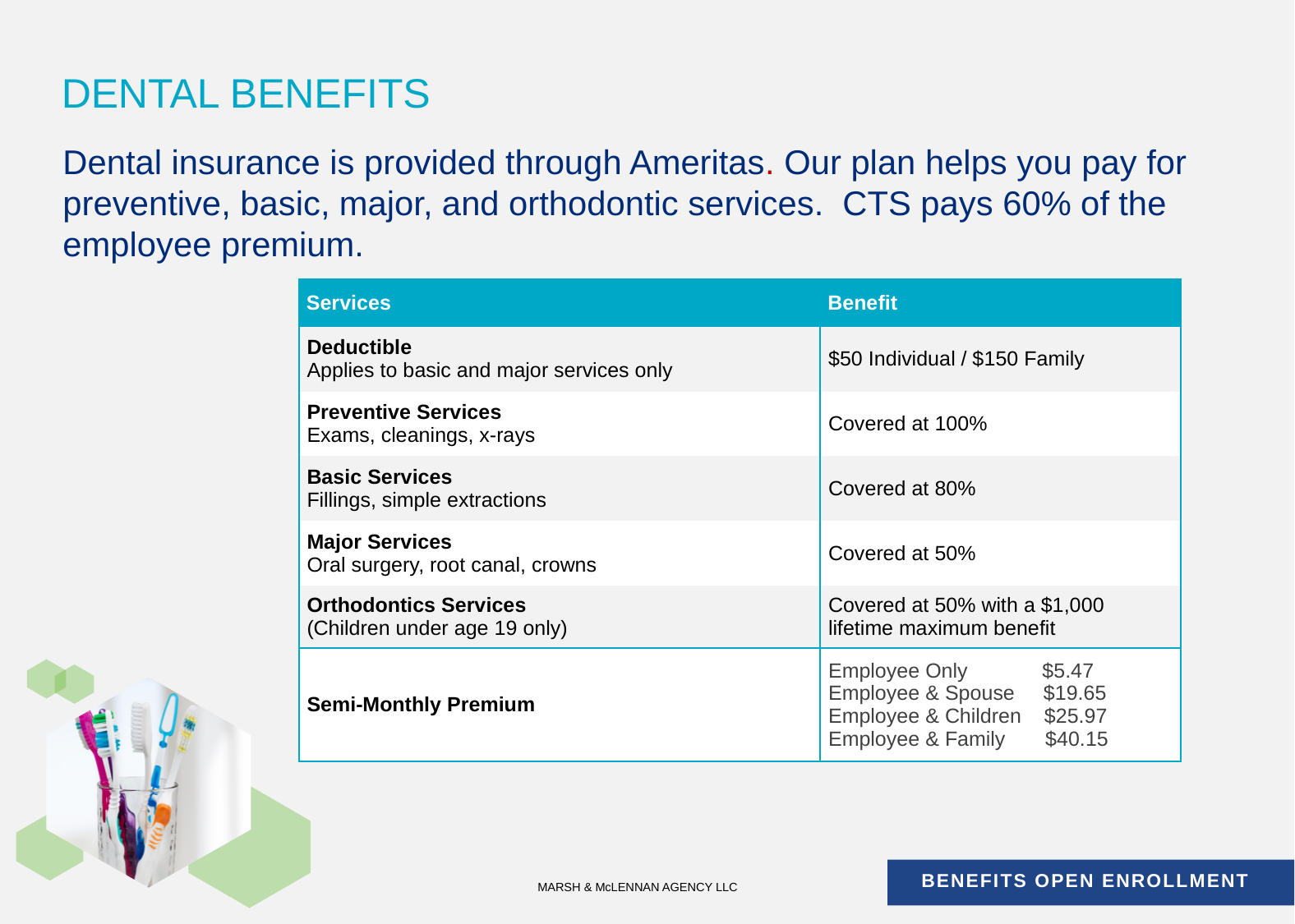

# DENTAL BENEFITS
Dental insurance is provided through Ameritas. Our plan helps you pay for preventive, basic, major, and orthodontic services.  CTS pays 60% of the employee premium.
| Services | Benefit |
| --- | --- |
| Deductible Applies to basic and major services only | $50 Individual / $150 Family |
| Preventive Services Exams, cleanings, x-rays | Covered at 100% |
| Basic Services Fillings, simple extractions | Covered at 80% |
| Major Services Oral surgery, root canal, crowns | Covered at 50% |
| Orthodontics Services (Children under age 19 only) | Covered at 50% with a $1,000 lifetime maximum benefit |
| Semi-Monthly Premium | Employee Only $5.47 Employee & Spouse $19.65 Employee & Children $25.97 Employee & Family $40.15 |